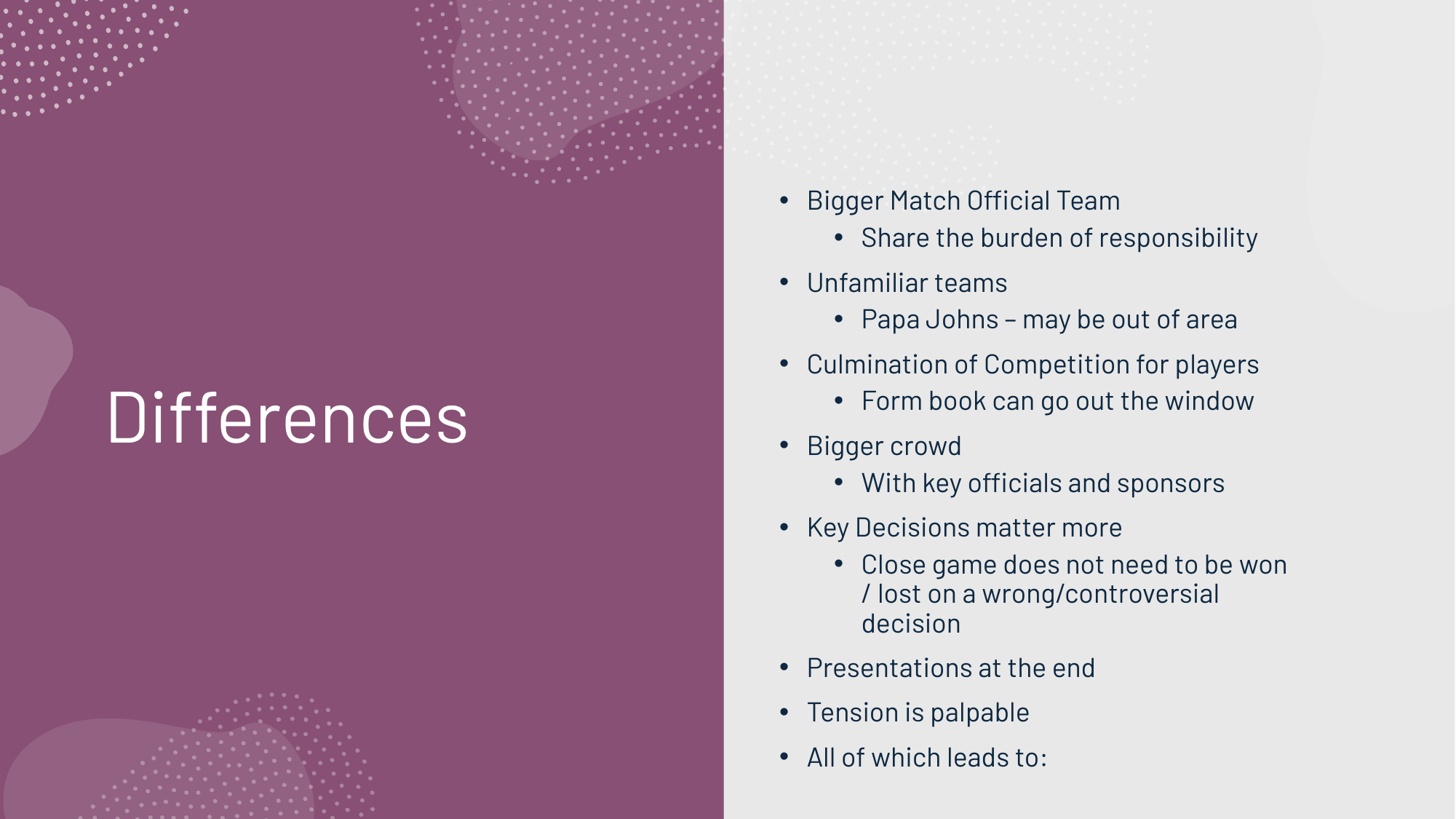

# Differences
Bigger Match Official Team
Share the burden of responsibility
Unfamiliar teams
Papa Johns – may be out of area
Culmination of Competition for players
Form book can go out the window
Bigger crowd
With key officials and sponsors
Key Decisions matter more
Close game does not need to be won / lost on a wrong/controversial decision
Presentations at the end
Tension is palpable
All of which leads to: